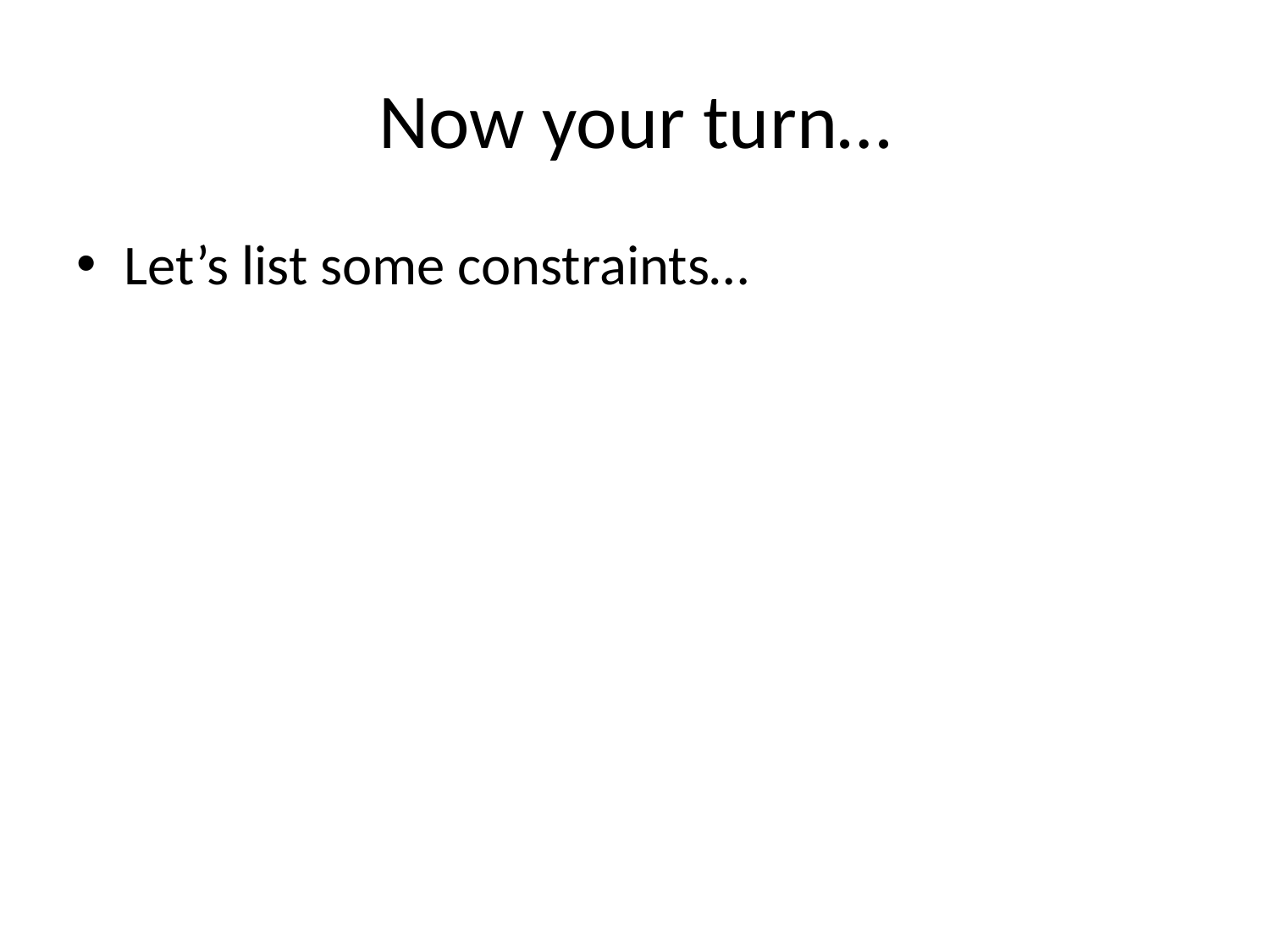

# Now your turn…
Let’s list some constraints…